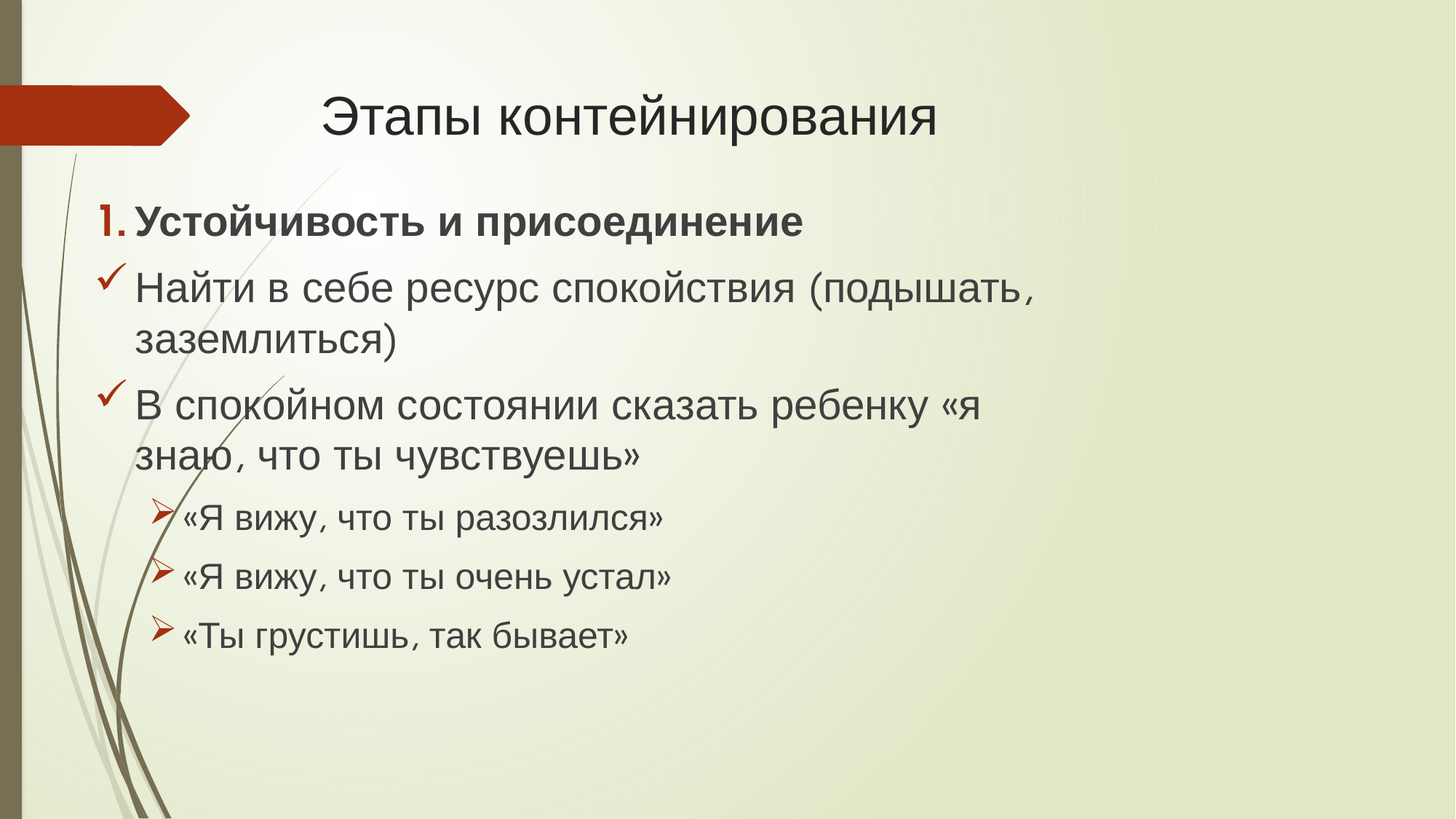

# Этапы контейнирования
Устойчивость и присоединение
Найти в себе ресурс спокойствия (подышать, заземлиться)
В спокойном состоянии сказать ребенку «я знаю, что ты чувствуешь»
«Я вижу, что ты разозлился»
«Я вижу, что ты очень устал»
«Ты грустишь, так бывает»